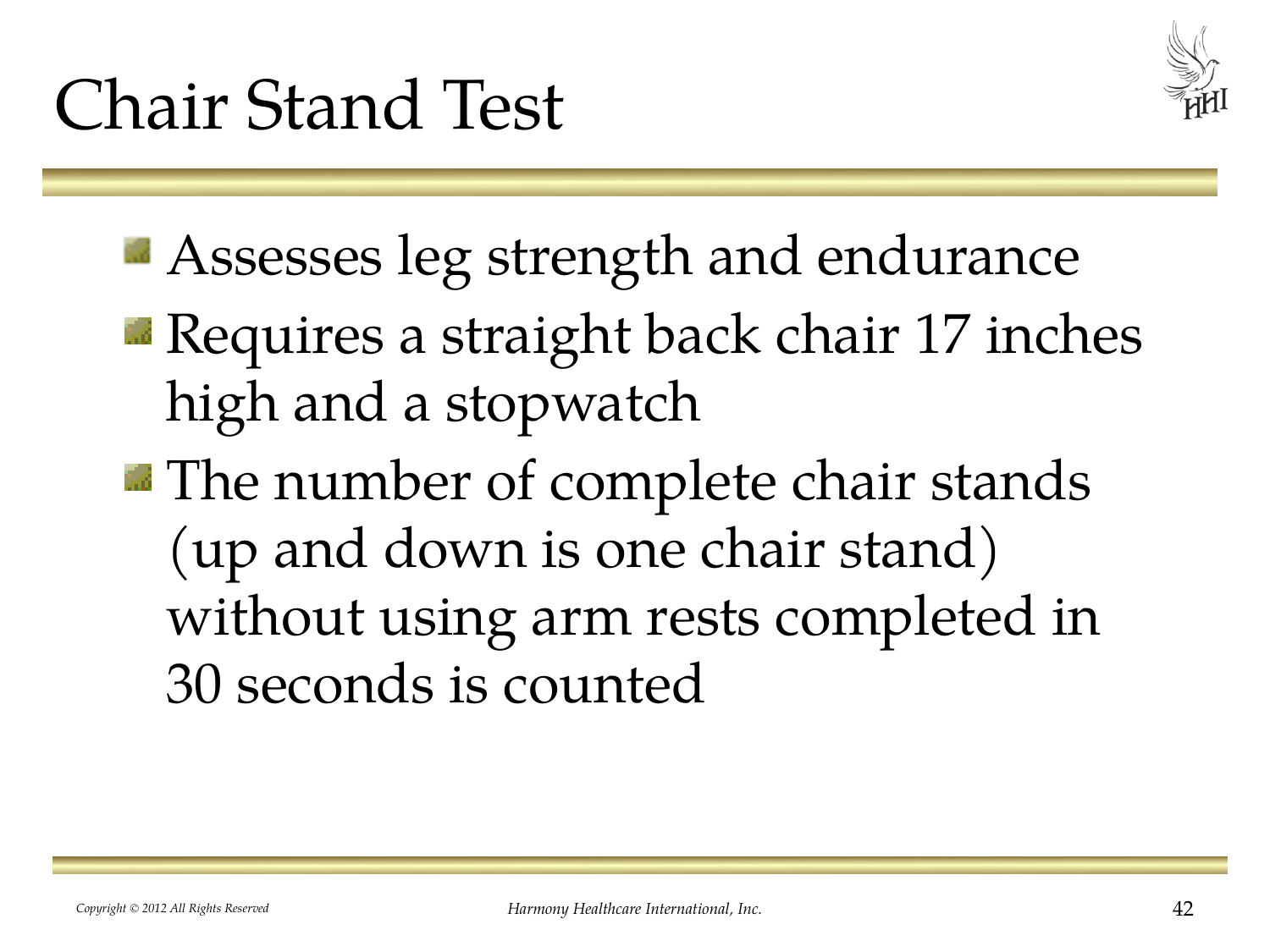

# Chair Stand Test
Assesses leg strength and endurance
Requires a straight back chair 17 inches high and a stopwatch
The number of complete chair stands (up and down is one chair stand) without using arm rests completed in 30 seconds is counted

Copyright © 2012 All Rights Reserved
Harmony Healthcare International, Inc.
42